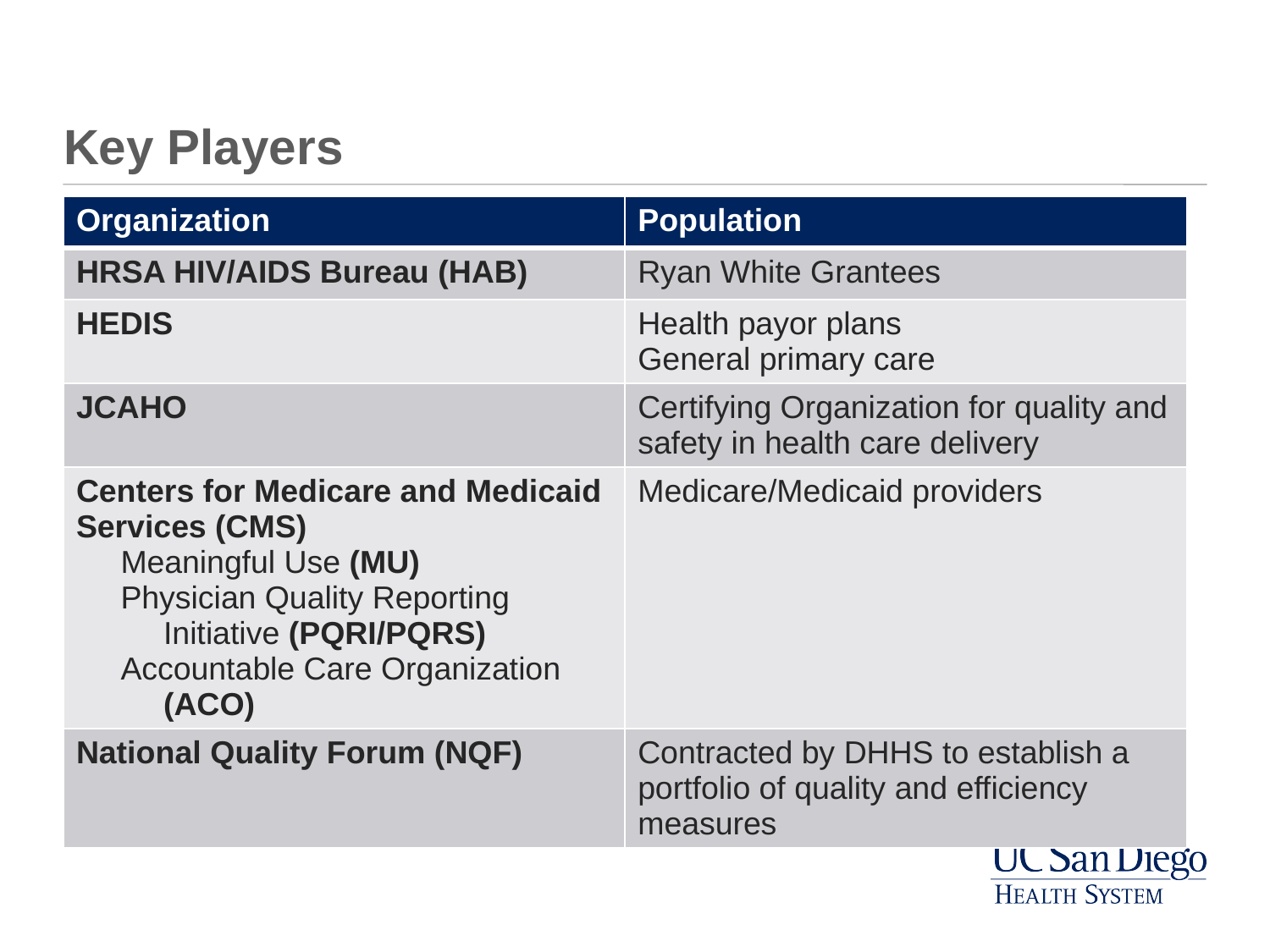

# Key Players
| Organization | Population |
| --- | --- |
| HRSA HIV/AIDS Bureau (HAB) | Ryan White Grantees |
| HEDIS | Health payor plans General primary care |
| JCAHO | Certifying Organization for quality and safety in health care delivery |
| Centers for Medicare and Medicaid Services (CMS) Meaningful Use (MU) Physician Quality Reporting Initiative (PQRI/PQRS) Accountable Care Organization (ACO) | Medicare/Medicaid providers |
| National Quality Forum (NQF) | Contracted by DHHS to establish a portfolio of quality and efficiency measures |